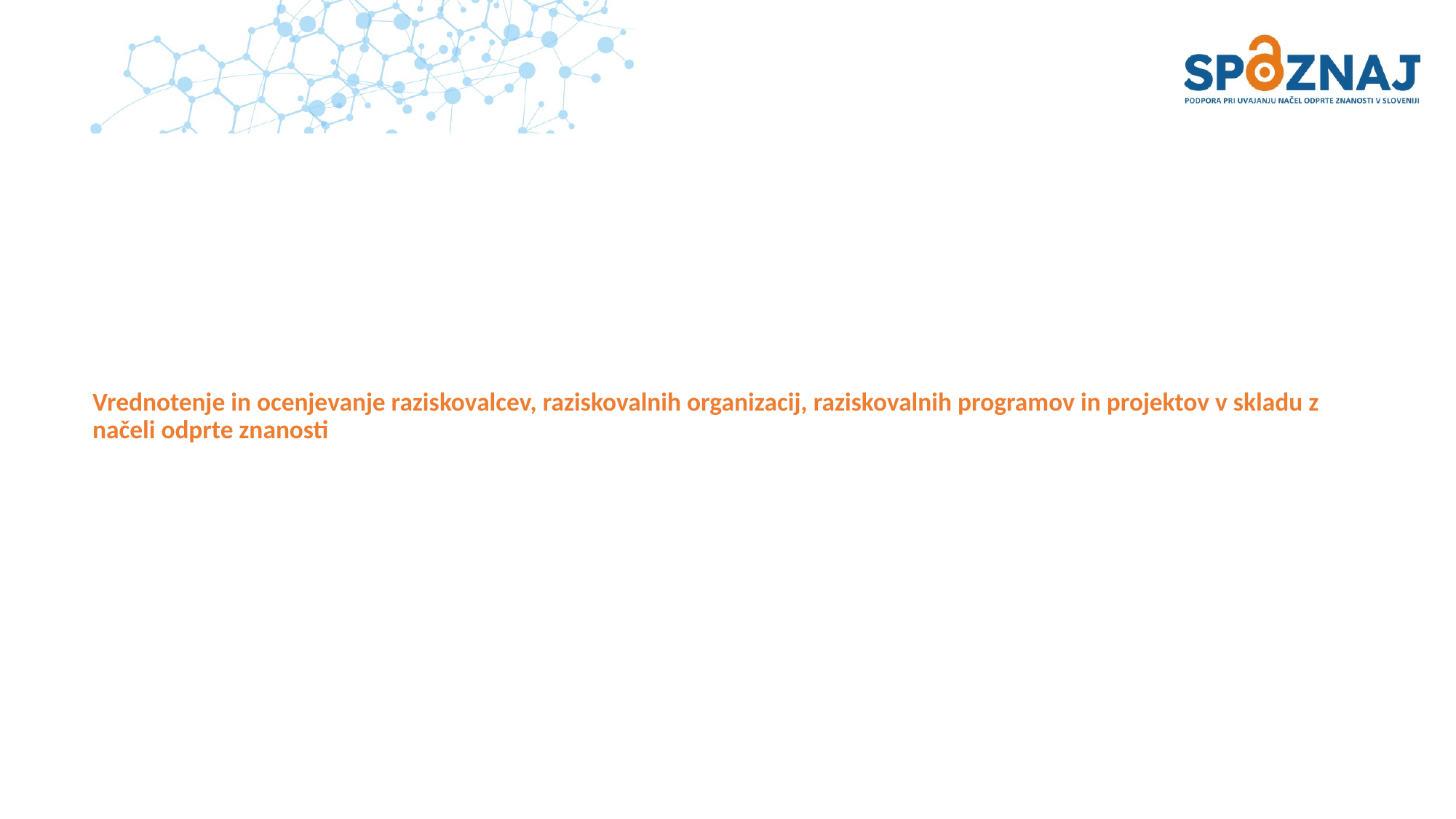

# Vrednotenje in ocenjevanje raziskovalcev, raziskovalnih organizacij, raziskovalnih programov in projektov v skladu z načeli odprte znanosti